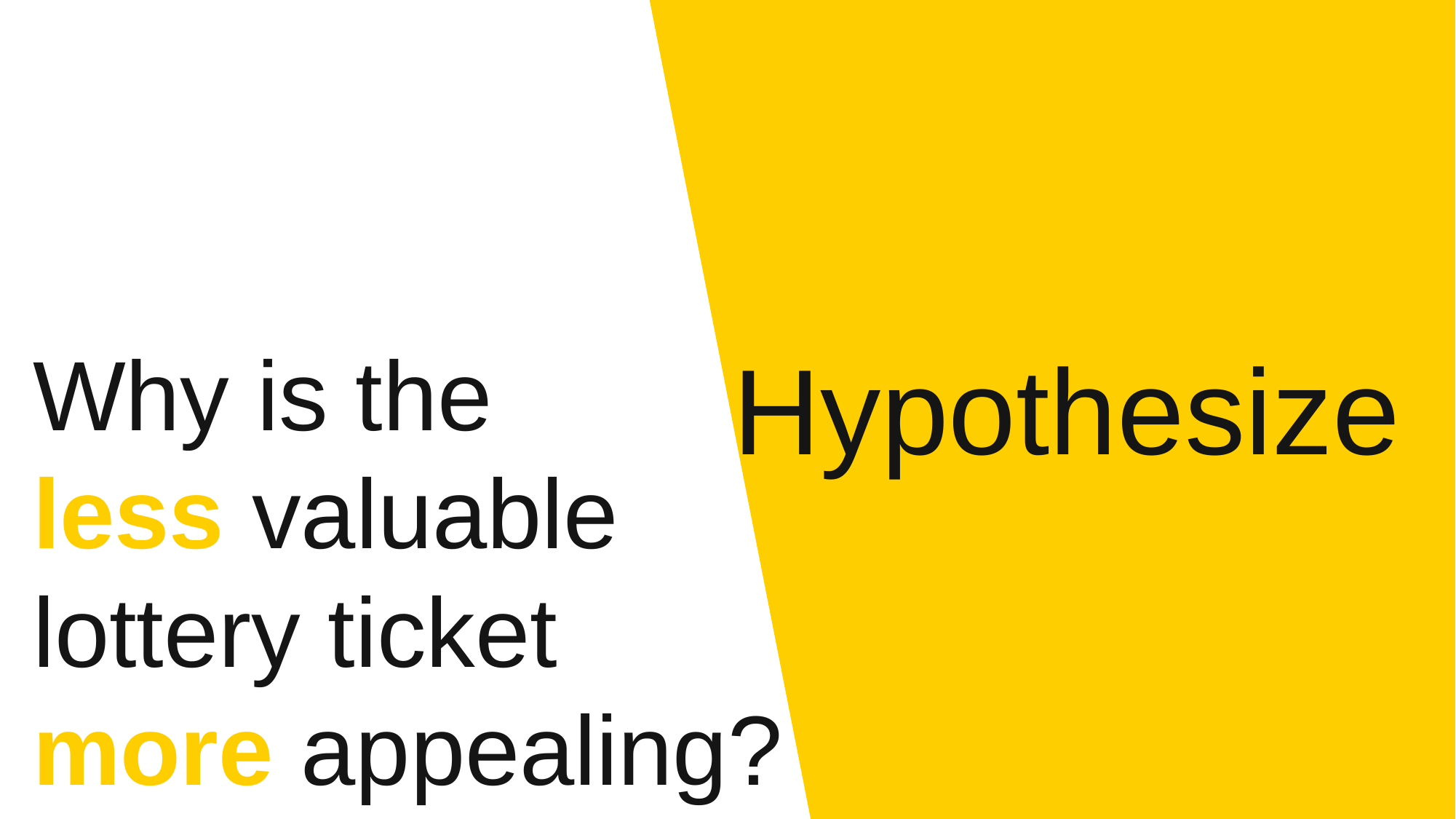

Hypothesize

Why is the
less valuable
lottery ticket
more appealing?